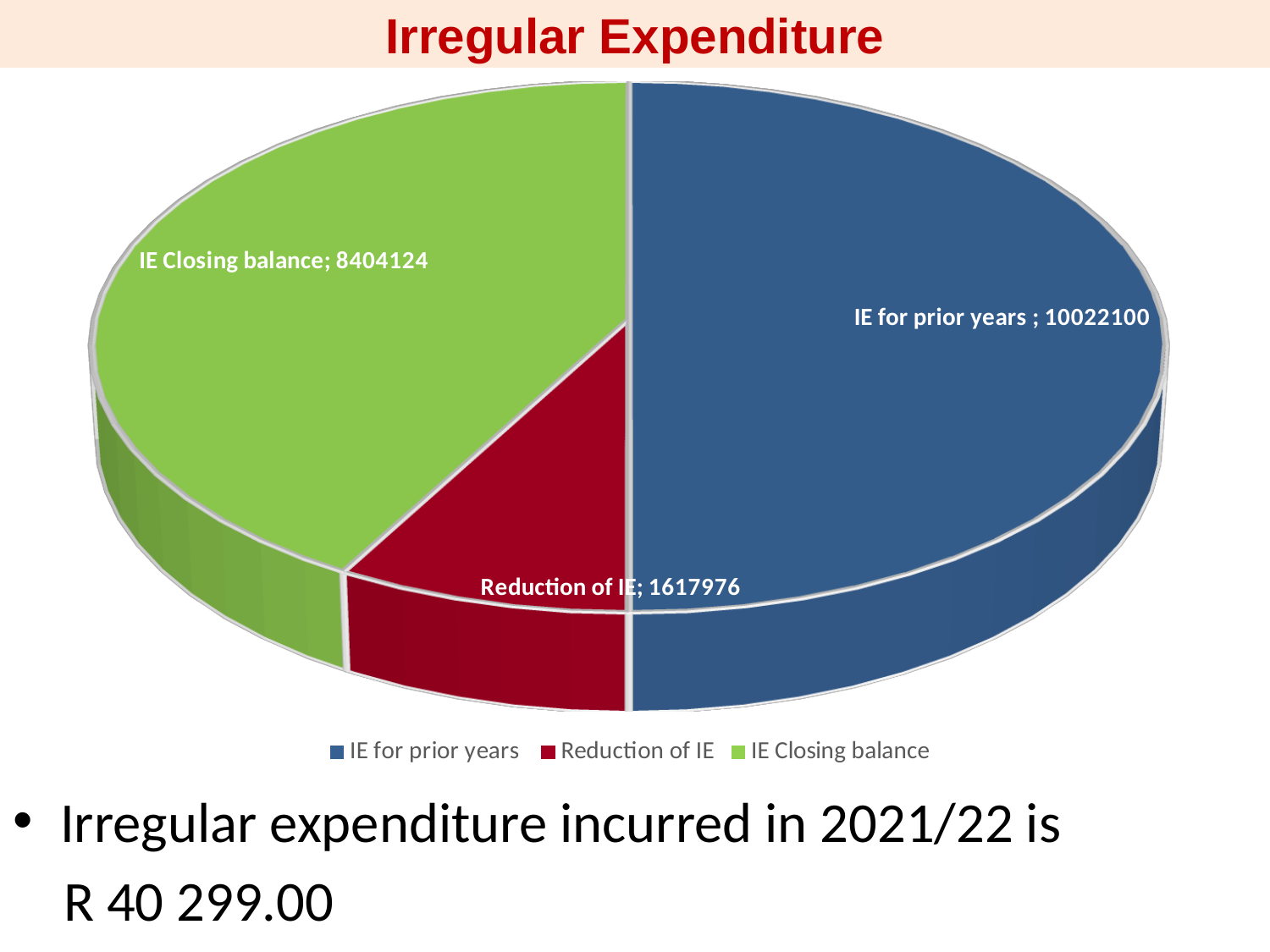

# Irregular Expenditure

Irregular expenditure incurred in 2021/22 is
    R 40 299.00

[unsupported chart]